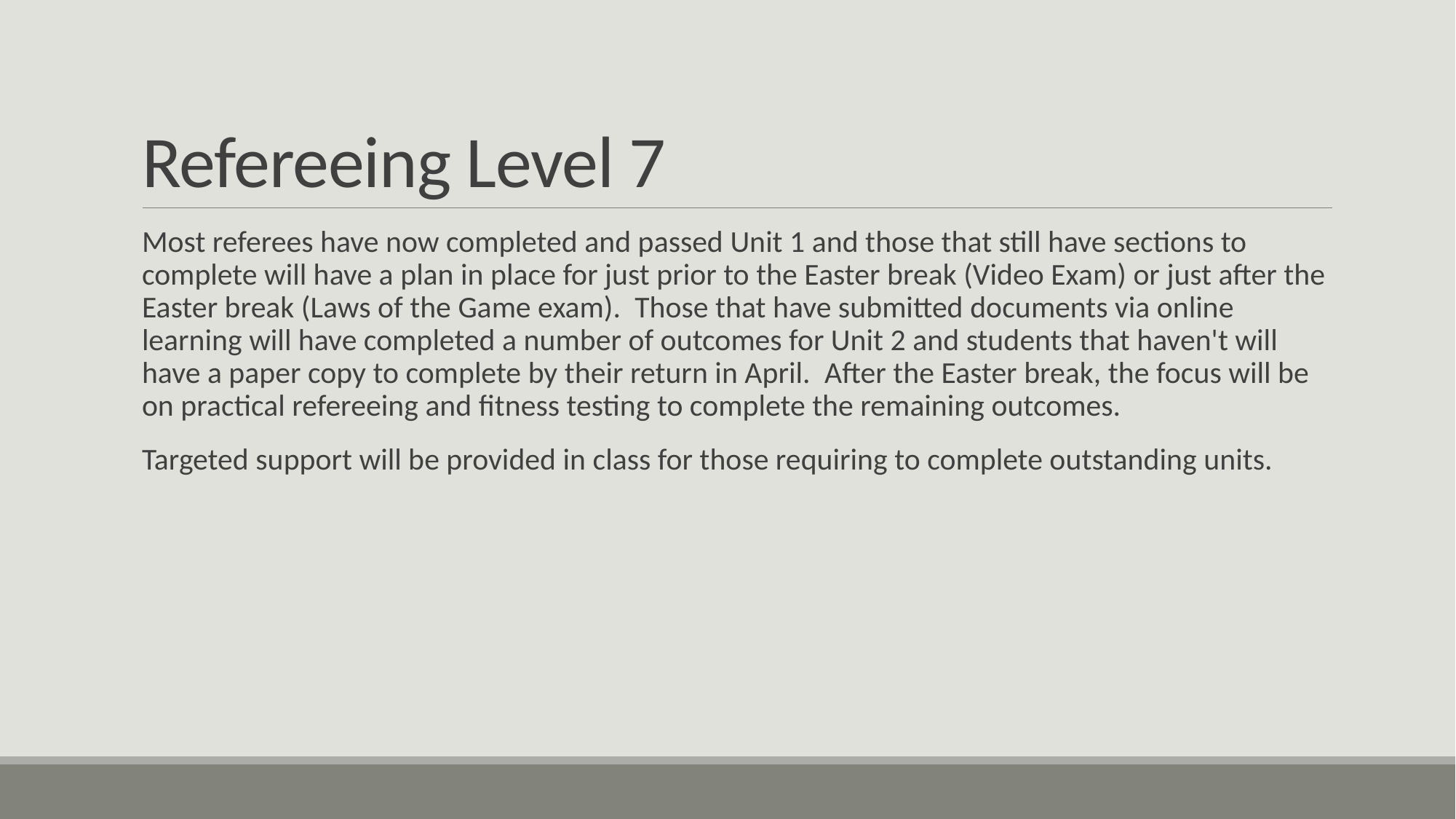

# Refereeing Level 7
Most referees have now completed and passed Unit 1 and those that still have sections to complete will have a plan in place for just prior to the Easter break (Video Exam) or just after the Easter break (Laws of the Game exam).  Those that have submitted documents via online learning will have completed a number of outcomes for Unit 2 and students that haven't will have a paper copy to complete by their return in April.  After the Easter break, the focus will be on practical refereeing and fitness testing to complete the remaining outcomes.
Targeted support will be provided in class for those requiring to complete outstanding units.